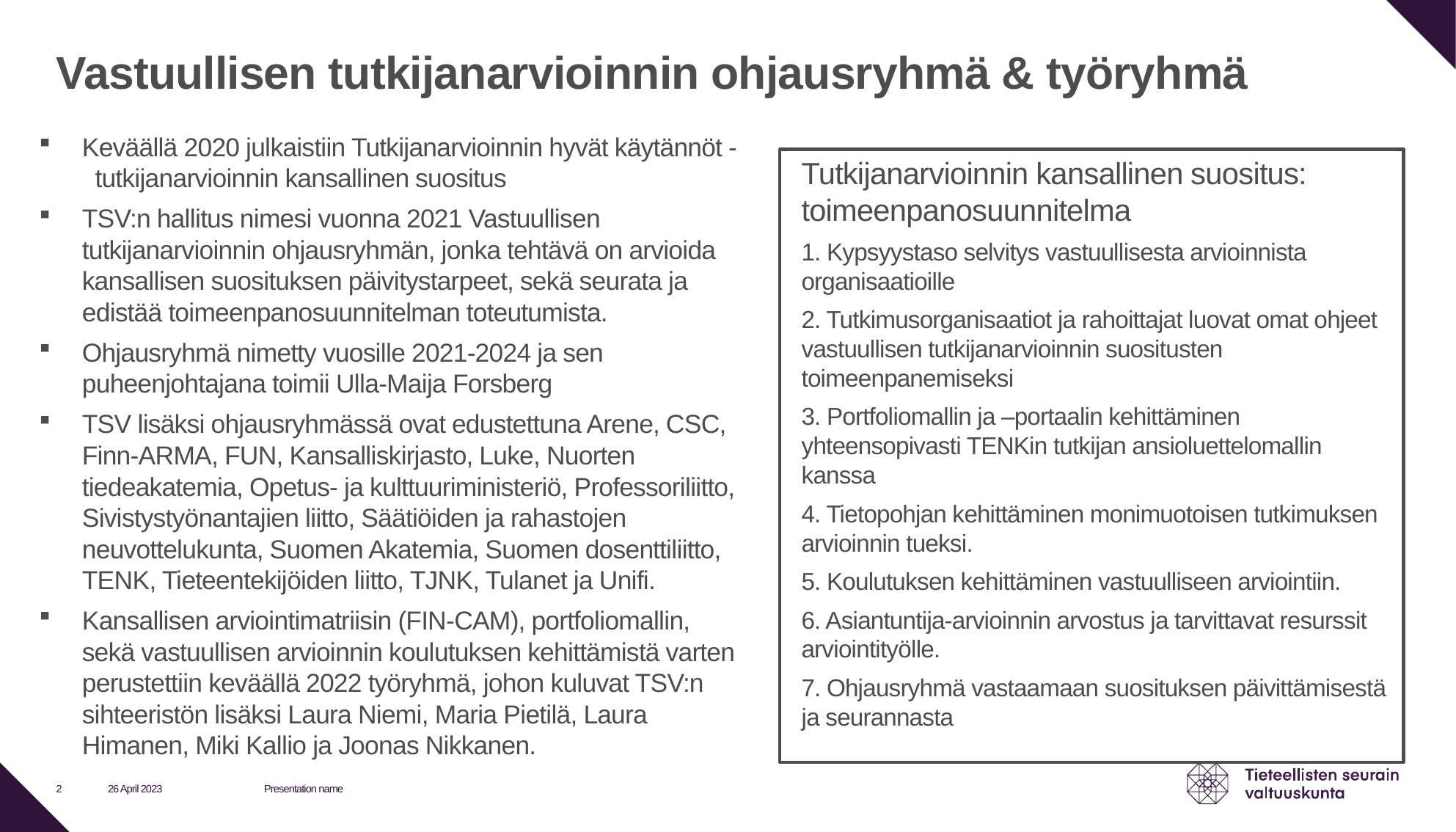

# Vastuullisen tutkijanarvioinnin ohjausryhmä & työryhmä
Keväällä 2020 julkaistiin Tutkijanarvioinnin hyvät käytännöt -   tutkijanarvioinnin kansallinen suositus
TSV:n hallitus nimesi vuonna 2021 Vastuullisen tutkijanarvioinnin ohjausryhmän, jonka tehtävä on arvioida kansallisen suosituksen päivitystarpeet, sekä seurata ja edistää toimeenpanosuunnitelman toteutumista.
Ohjausryhmä nimetty vuosille 2021-2024 ja sen puheenjohtajana toimii Ulla-Maija Forsberg
TSV lisäksi ohjausryhmässä ovat edustettuna Arene, CSC, Finn-ARMA, FUN, Kansalliskirjasto, Luke, Nuorten tiedeakatemia, Opetus- ja kulttuuriministeriö, Professoriliitto, Sivistystyönantajien liitto, Säätiöiden ja rahastojen neuvottelukunta, Suomen Akatemia, Suomen dosenttiliitto, TENK, Tieteentekijöiden liitto, TJNK, Tulanet ja Unifi.
Kansallisen arviointimatriisin (FIN-CAM), portfoliomallin, sekä vastuullisen arvioinnin koulutuksen kehittämistä varten perustettiin keväällä 2022 työryhmä, johon kuluvat TSV:n sihteeristön lisäksi Laura Niemi, Maria Pietilä, Laura Himanen, Miki Kallio ja Joonas Nikkanen.

Tutkijanarvioinnin kansallinen suositus: toimeenpanosuunnitelma
1. Kypsyystaso selvitys vastuullisesta arvioinnista organisaatioille
2. Tutkimusorganisaatiot ja rahoittajat luovat omat ohjeet vastuullisen tutkijanarvioinnin suositusten toimeenpanemiseksi
3. Portfoliomallin ja –portaalin kehittäminen yhteensopivasti TENKin tutkijan ansioluettelomallin kanssa
4. Tietopohjan kehittäminen monimuotoisen tutkimuksen arvioinnin tueksi.
5. Koulutuksen kehittäminen vastuulliseen arviointiin.
6. Asiantuntija-arvioinnin arvostus ja tarvittavat resurssit arviointityölle.
7. Ohjausryhmä vastaamaan suosituksen päivittämisestä ja seurannasta

26 April 2023
Presentation name
2